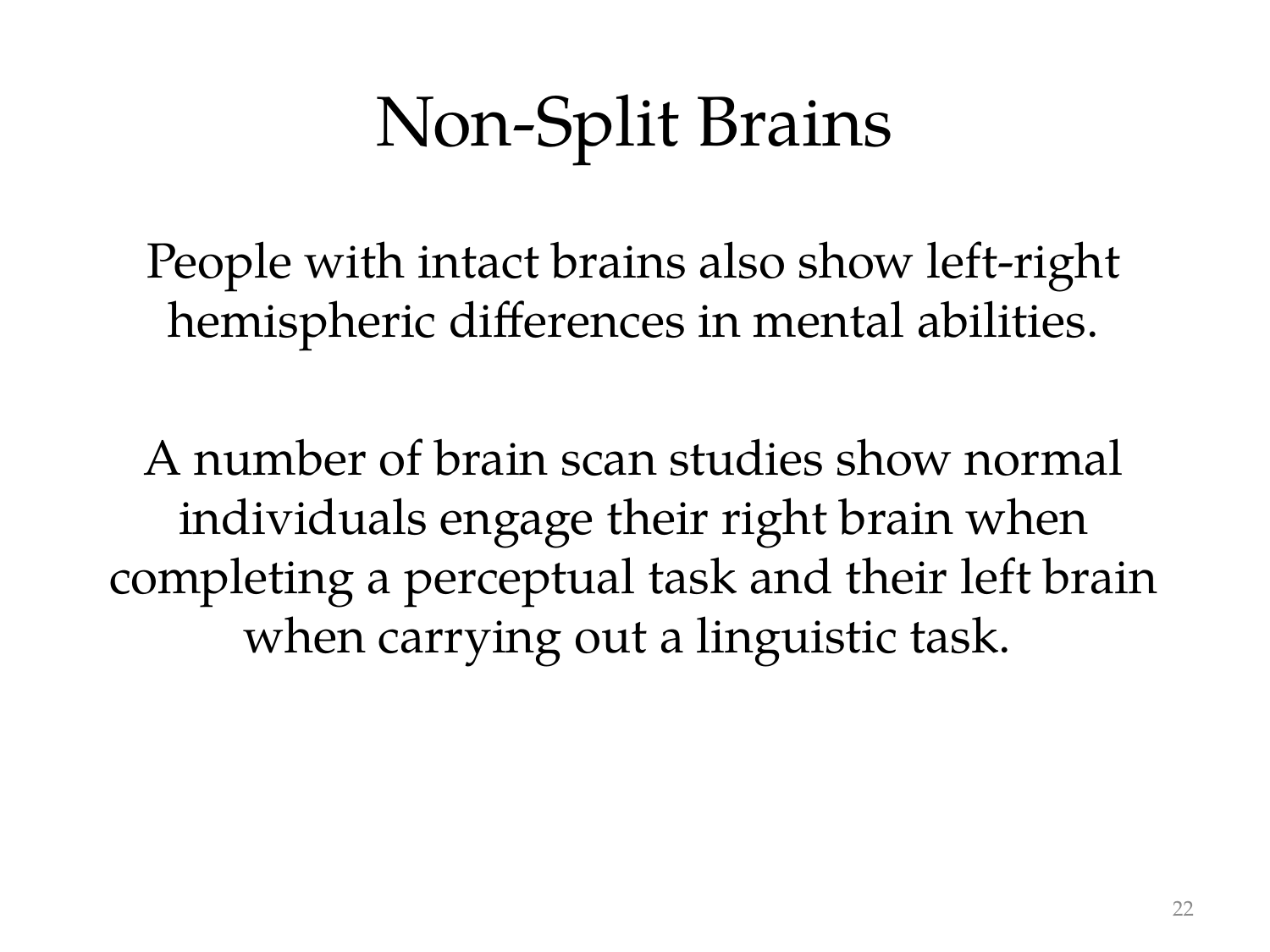

# Non-Split Brains
People with intact brains also show left-right hemispheric differences in mental abilities.

A number of brain scan studies show normal individuals engage their right brain when completing a perceptual task and their left brain when carrying out a linguistic task.
22